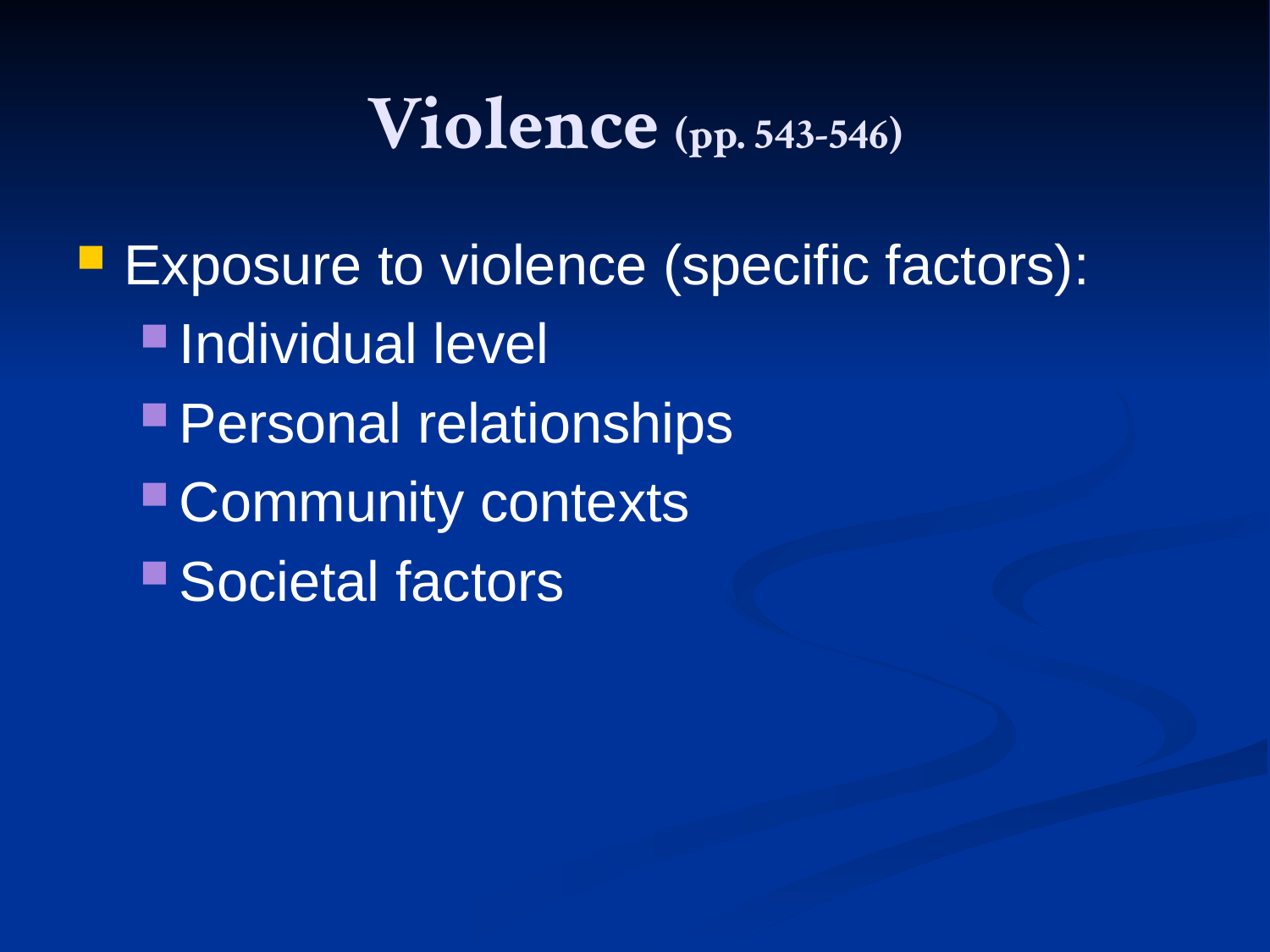

# Violence (pp. 543-546)
Exposure to violence (specific factors):
Individual level
Personal relationships
Community contexts
Societal factors